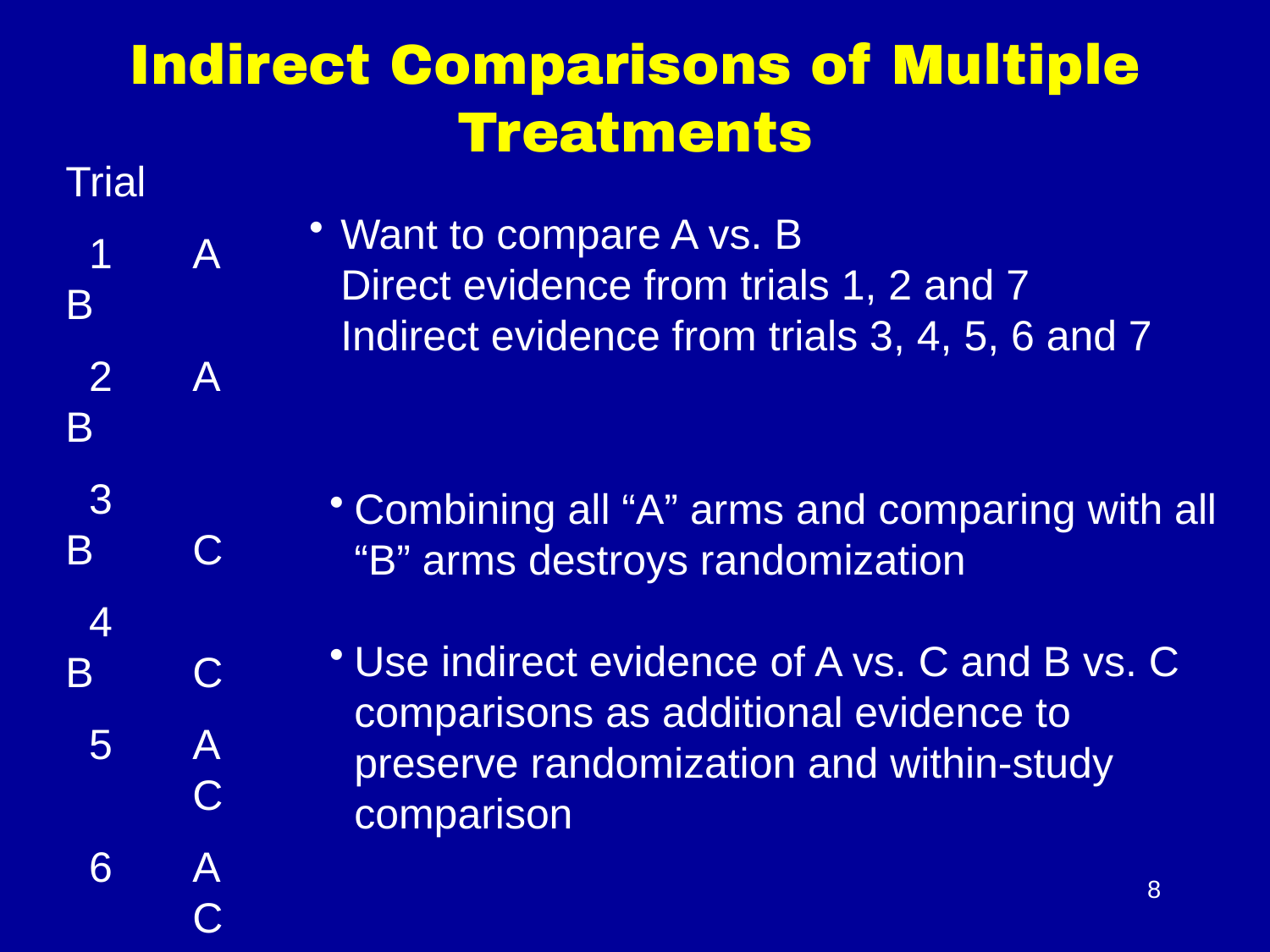

Indirect Comparisons of Multiple Treatments
Trial
  1	A	B
  2	A	B
  3		B	C
  4		B	C
  5	A		C
  6	A		C
  7	A	B	C
Want to compare A vs. B
	Direct evidence from trials 1, 2 and 7
	Indirect evidence from trials 3, 4, 5, 6 and 7
Combining all “A” arms and comparing with all “B” arms destroys randomization

Use indirect evidence of A vs. C and B vs. C comparisons as additional evidence to preserve randomization and within-study comparison
8